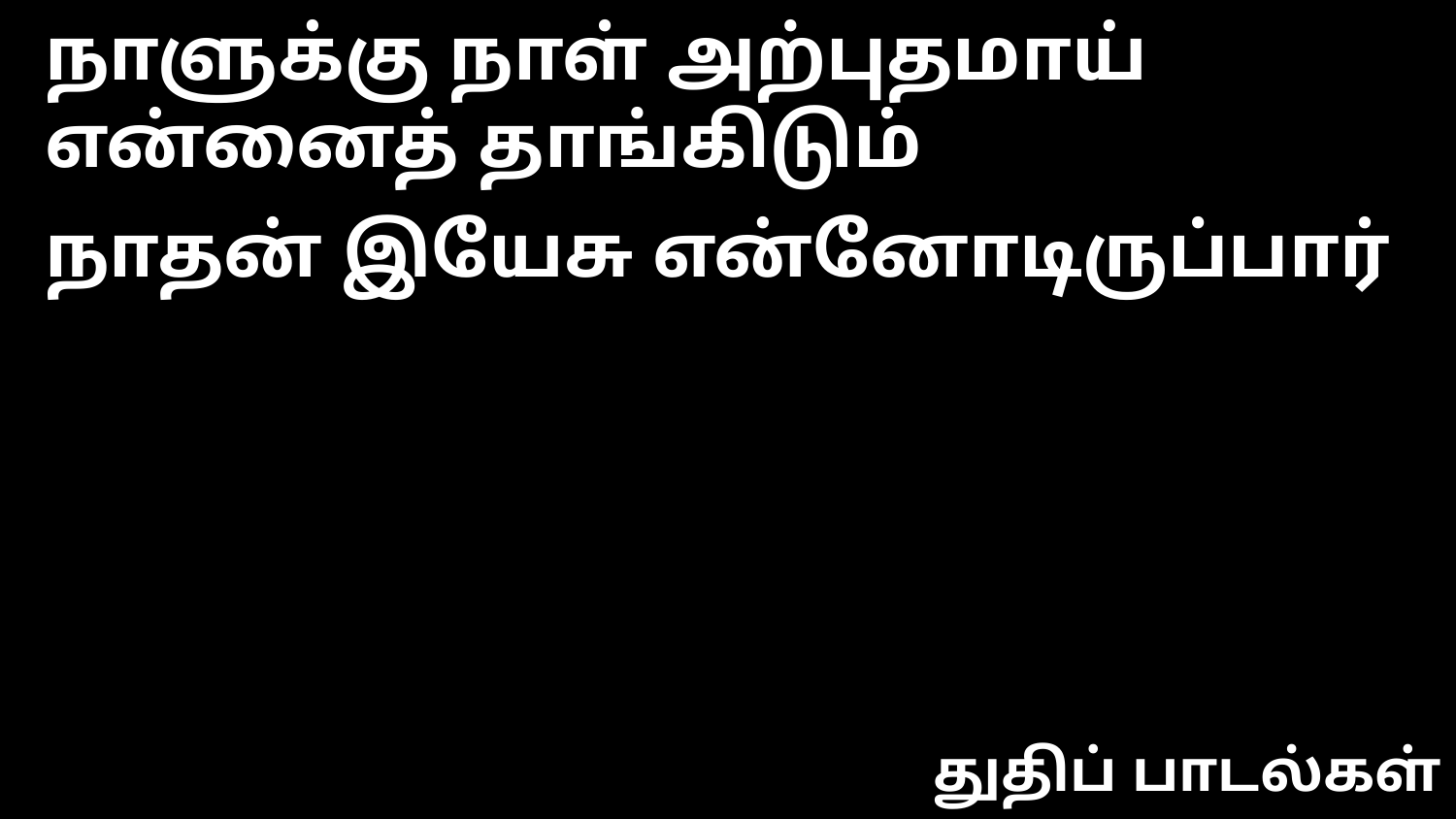

நாளுக்கு நாள் அற்புதமாய் என்னைத் தாங்கிடும்
நாதன் இயேசு என்னோடிருப்பார்
துதிப் பாடல்கள்